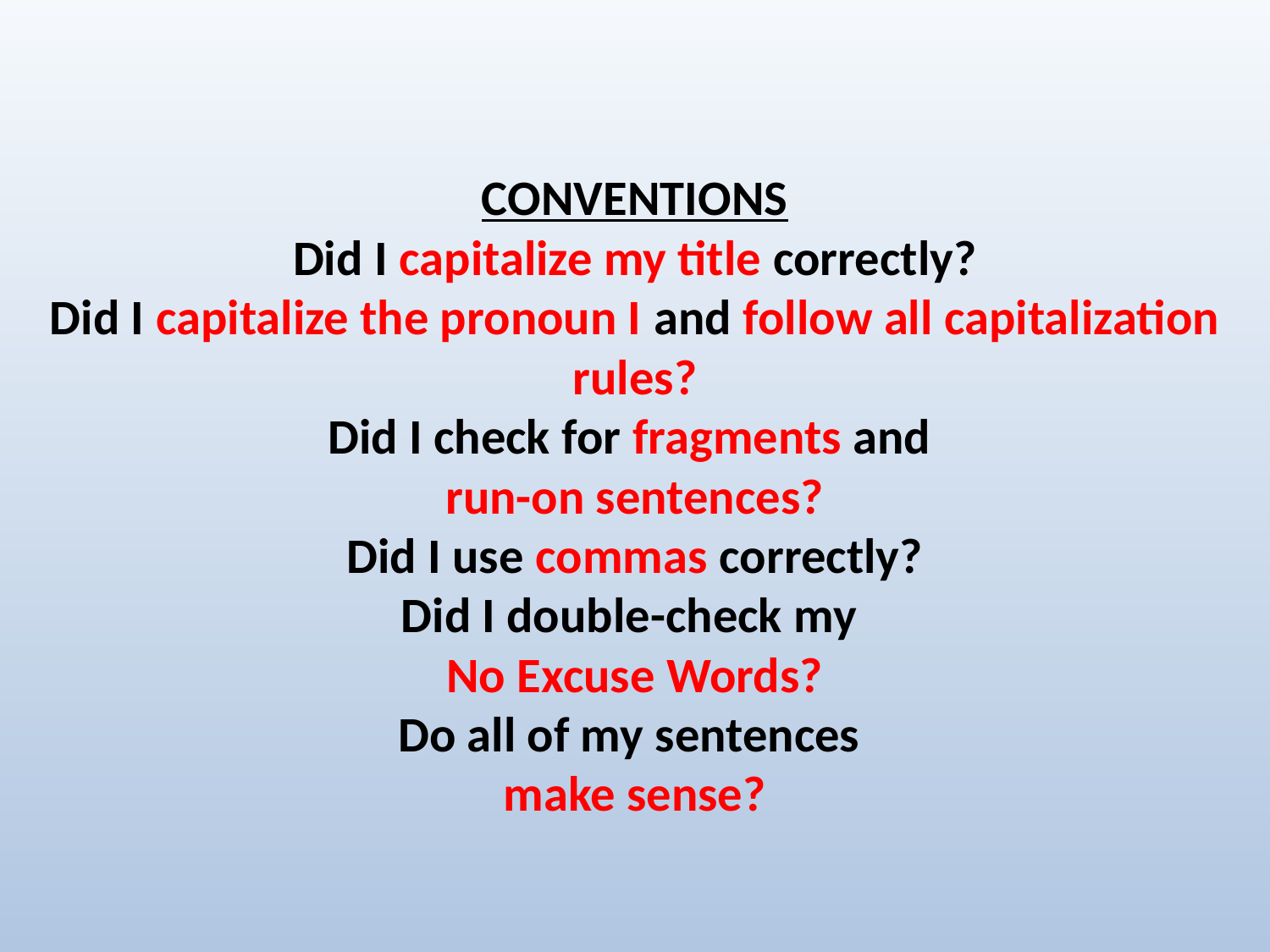

# CONVENTIONS Did I capitalize my title correctly? Did I capitalize the pronoun I and follow all capitalization rules? Did I check for fragments and run-on sentences? Did I use commas correctly? Did I double-check my No Excuse Words? Do all of my sentences make sense?